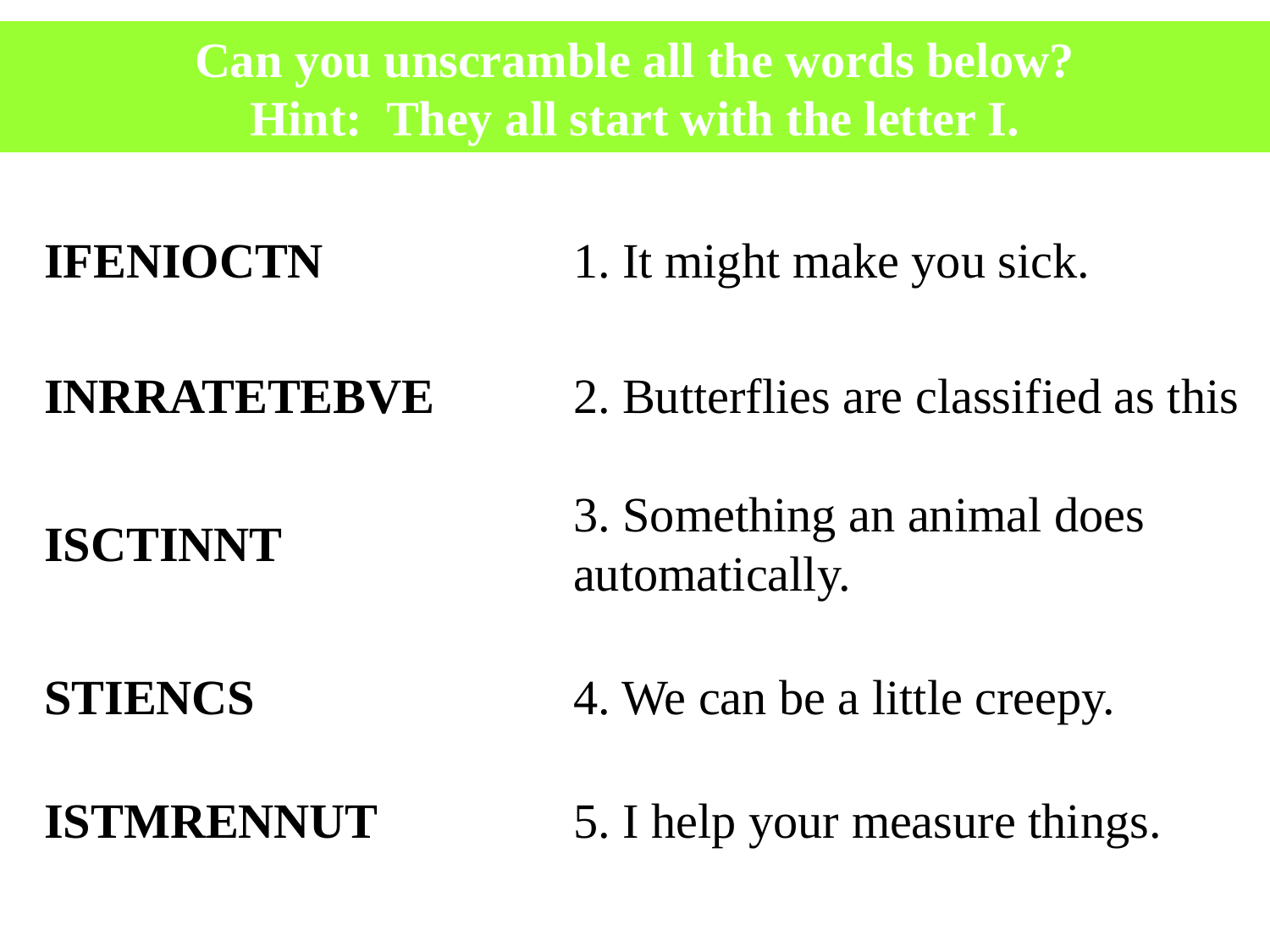

Can you unscramble all the words below?
Hint:  They all start with the letter I.
IFENIOCTN
1. It might make you sick.
INRRATETEBVE
2. Butterflies are classified as this
3. Something an animal does automatically.
ISCTINNT
STIENCS
4. We can be a little creepy.
ISTMRENNUT
5. I help your measure things.